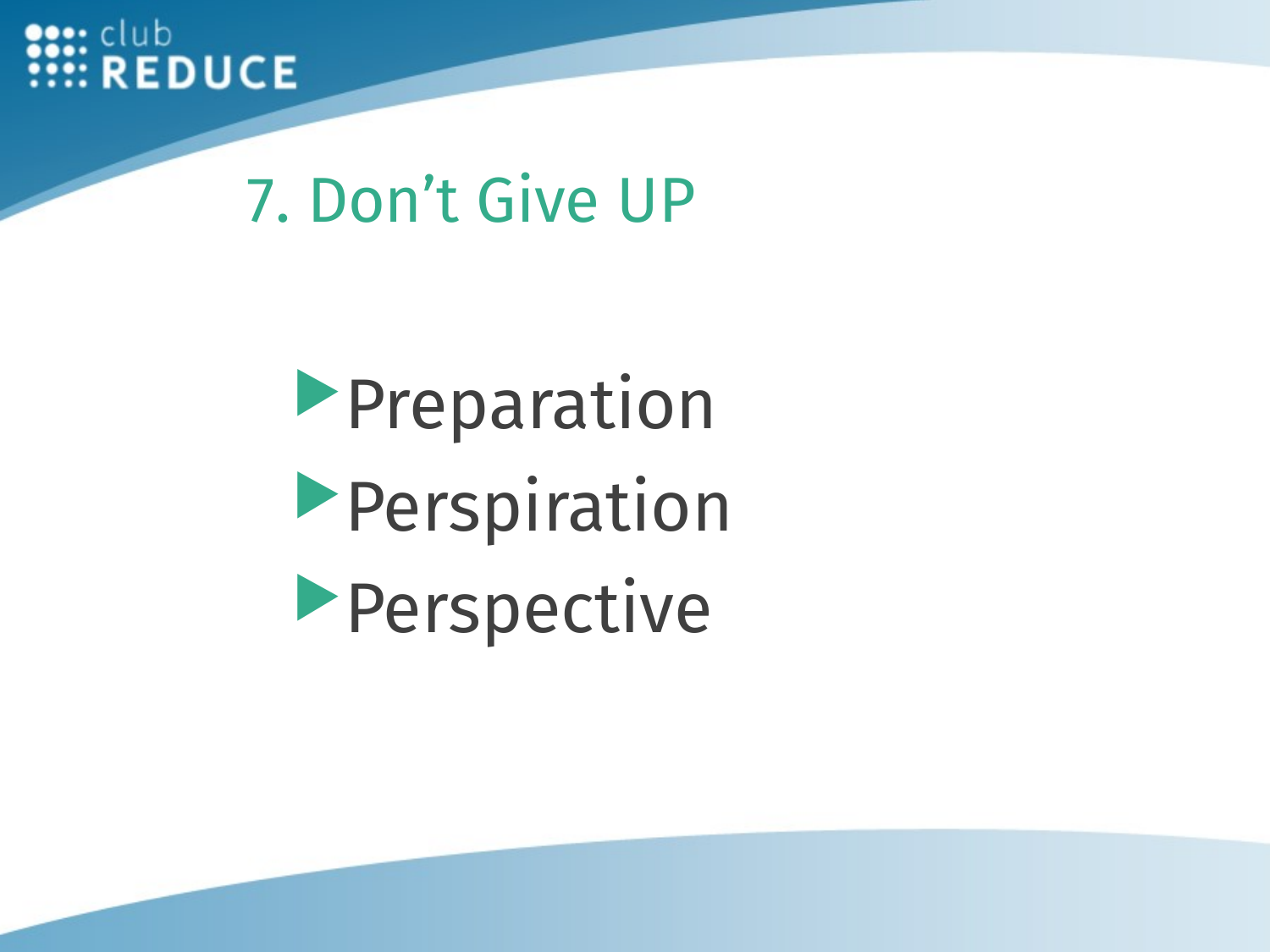

# 7. Don’t Give UP

Preparation
Perspiration
Perspective